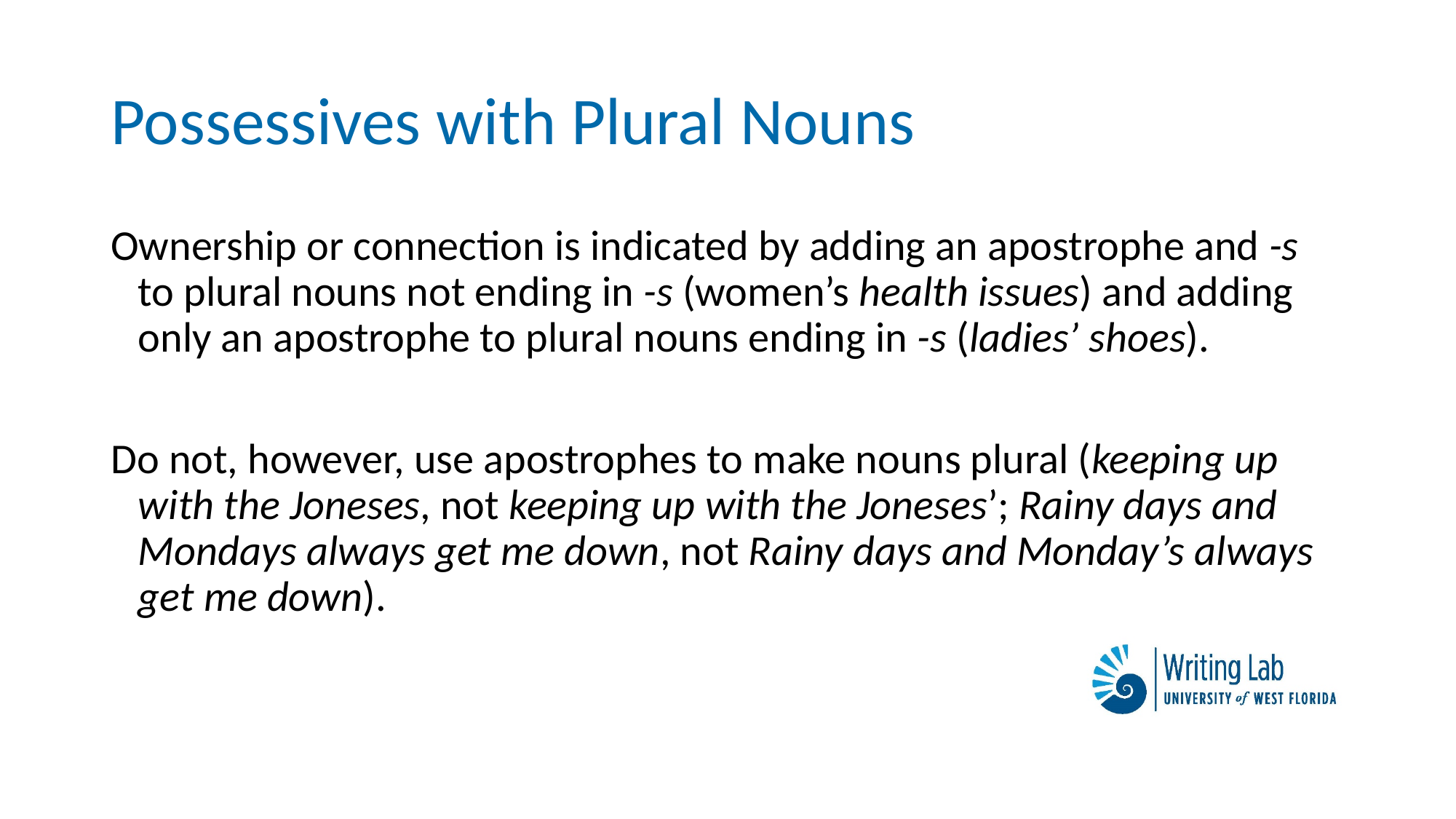

# Possessives with Plural Nouns
Ownership or connection is indicated by adding an apostrophe and -s to plural nouns not ending in -s (women’s health issues) and adding only an apostrophe to plural nouns ending in -s (ladies’ shoes).

Do not, however, use apostrophes to make nouns plural (keeping up with the Joneses, not keeping up with the Joneses’; Rainy days and Mondays always get me down, not Rainy days and Monday’s always get me down).